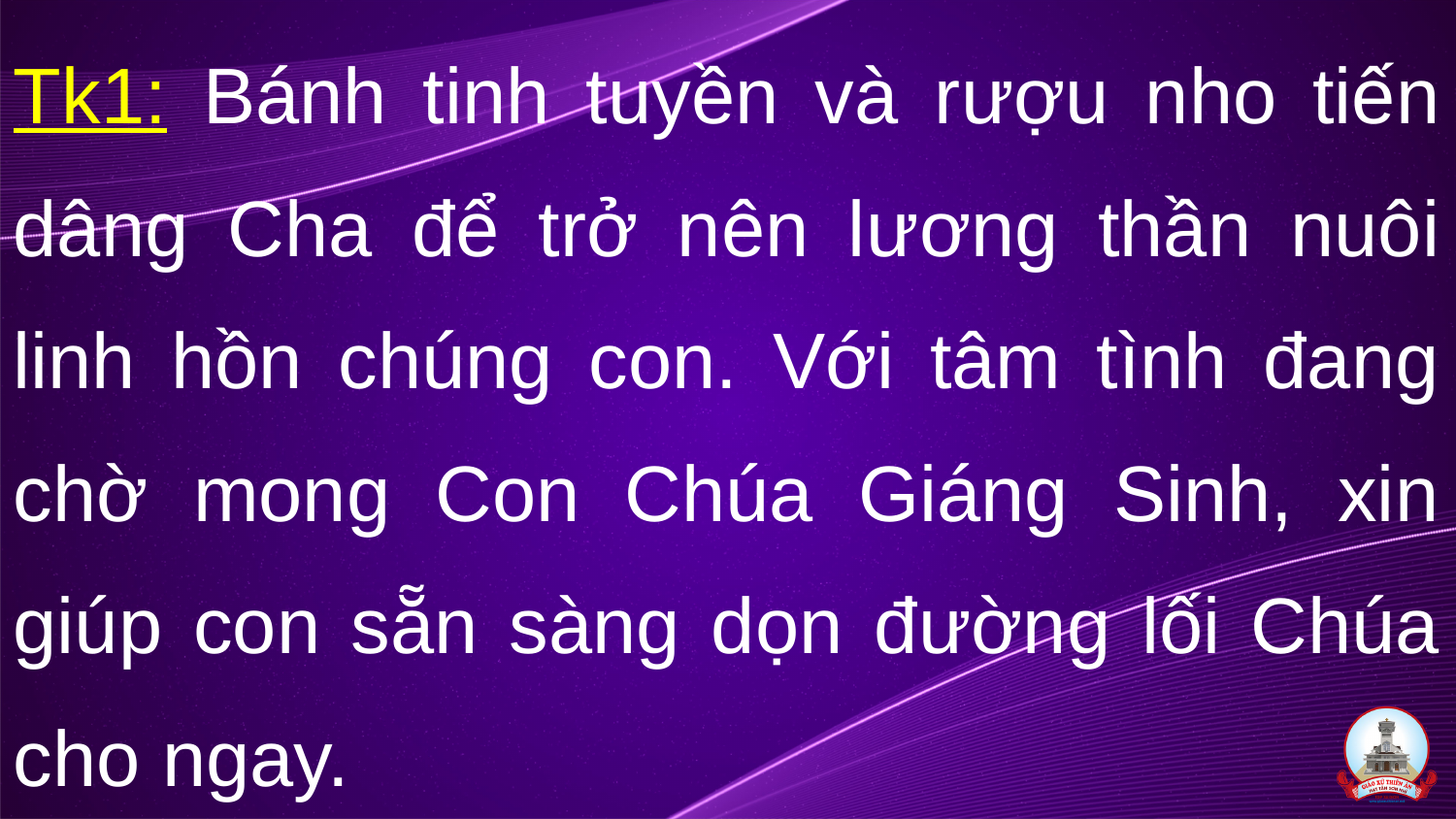

Tk1: Bánh tinh tuyền và rượu nho tiến dâng Cha để trở nên lương thần nuôi linh hồn chúng con. Với tâm tình đang chờ mong Con Chúa Giáng Sinh, xin giúp con sẵn sàng dọn đường lối Chúa cho ngay.